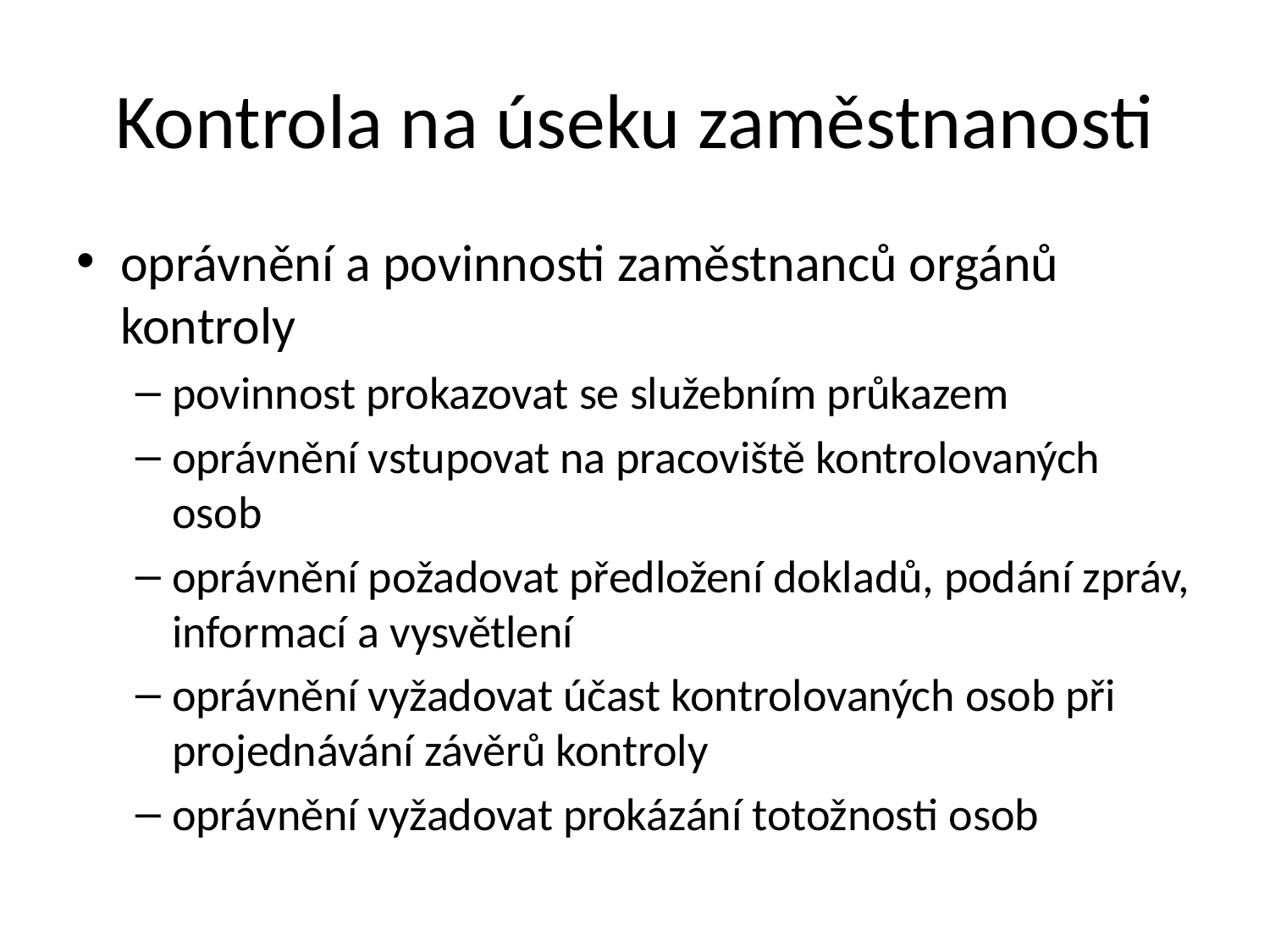

# Kontrola na úseku zaměstnanosti
oprávnění a povinnosti zaměstnanců orgánů kontroly
povinnost prokazovat se služebním průkazem
oprávnění vstupovat na pracoviště kontrolovaných osob
oprávnění požadovat předložení dokladů, podání zpráv, informací a vysvětlení
oprávnění vyžadovat účast kontrolovaných osob při projednávání závěrů kontroly
oprávnění vyžadovat prokázání totožnosti osob